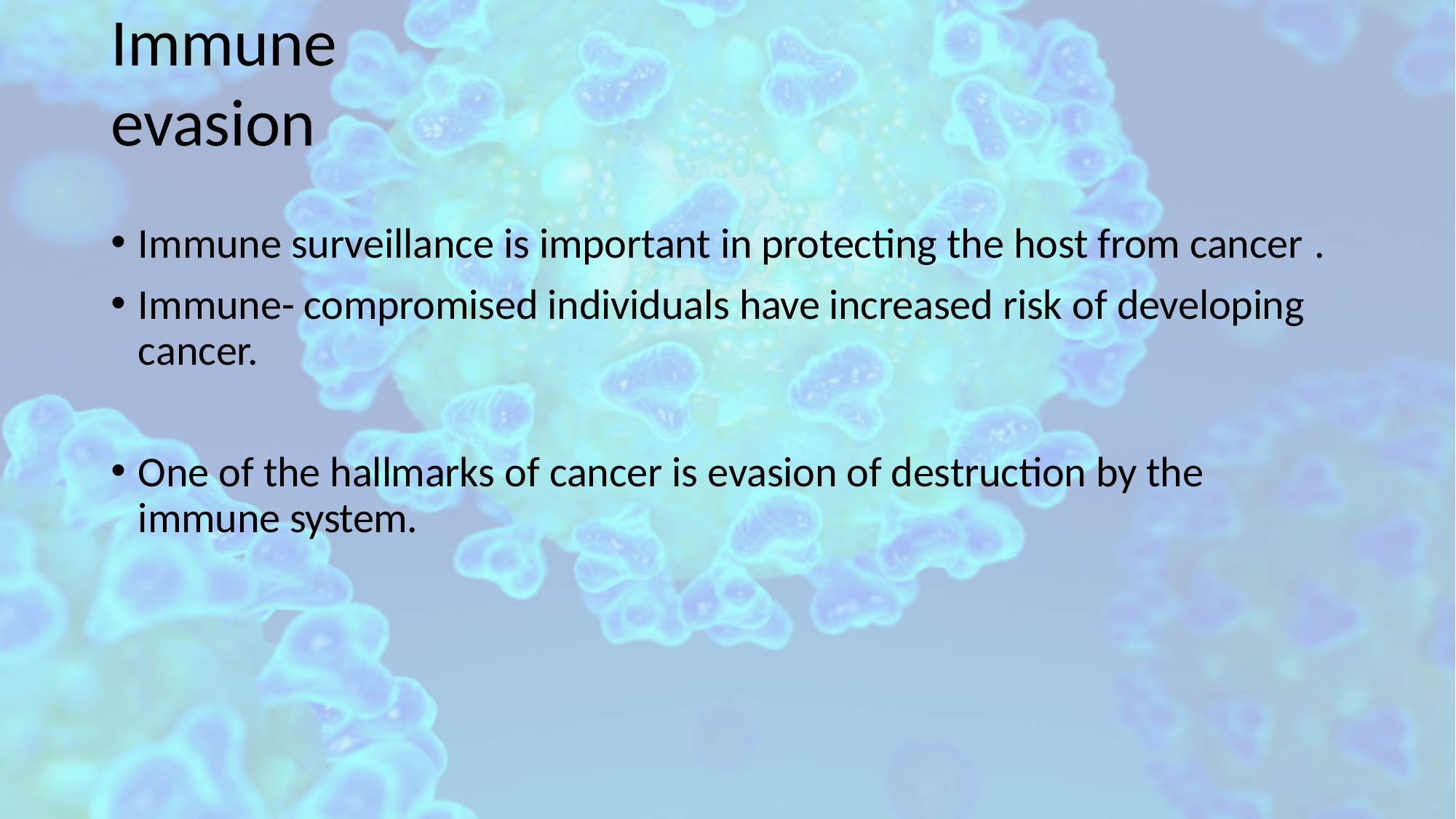

# Immune evasion
Immune surveillance is important in protecting the host from cancer .
Immune- compromised individuals have increased risk of developing  cancer.

One of the hallmarks of cancer is evasion of destruction by the  immune system.